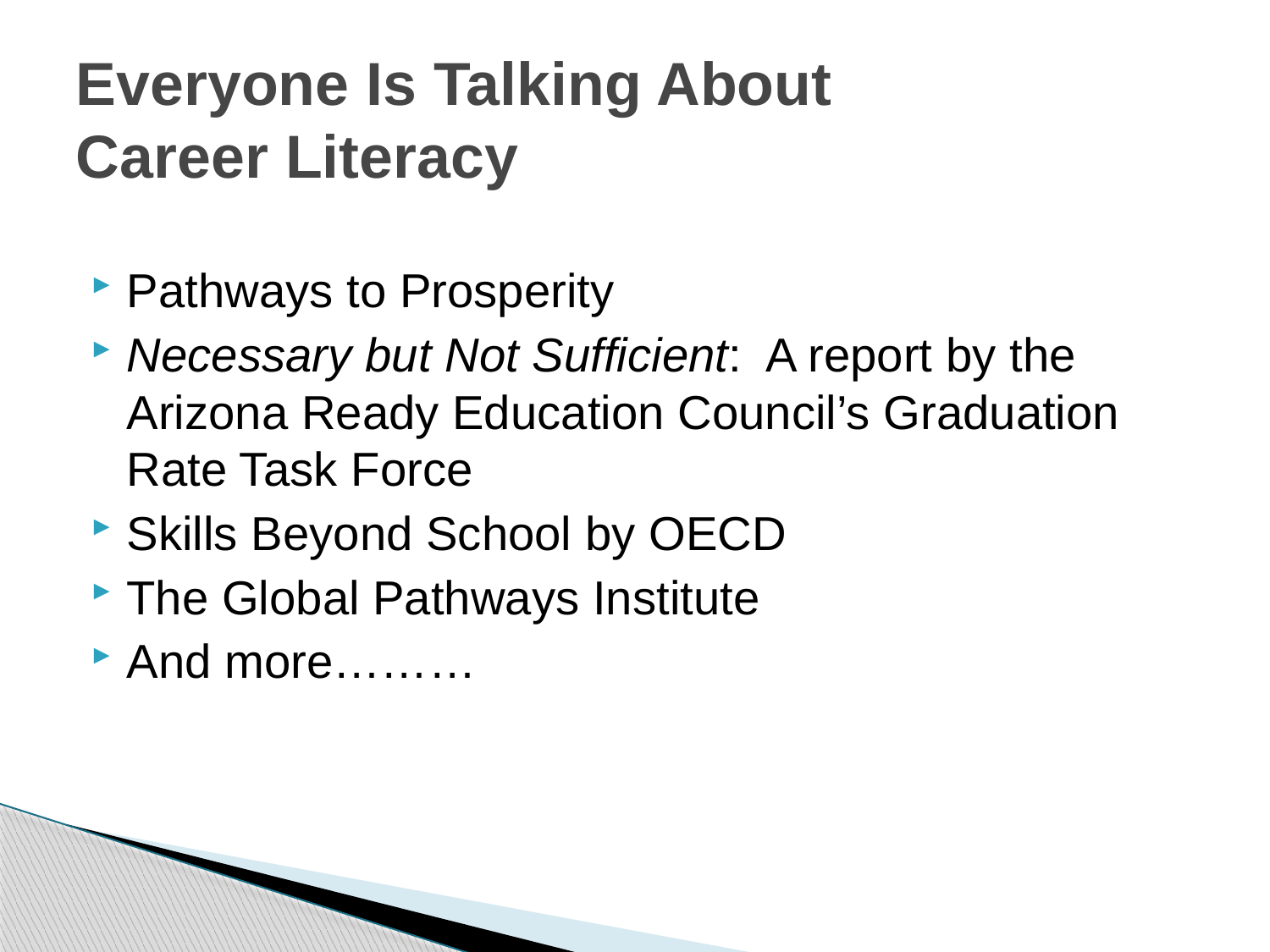

# Everyone Is Talking About Career Literacy
Pathways to Prosperity
Necessary but Not Sufficient:  A report by the Arizona Ready Education Council’s Graduation Rate Task Force
Skills Beyond School by OECD
The Global Pathways Institute
And more………